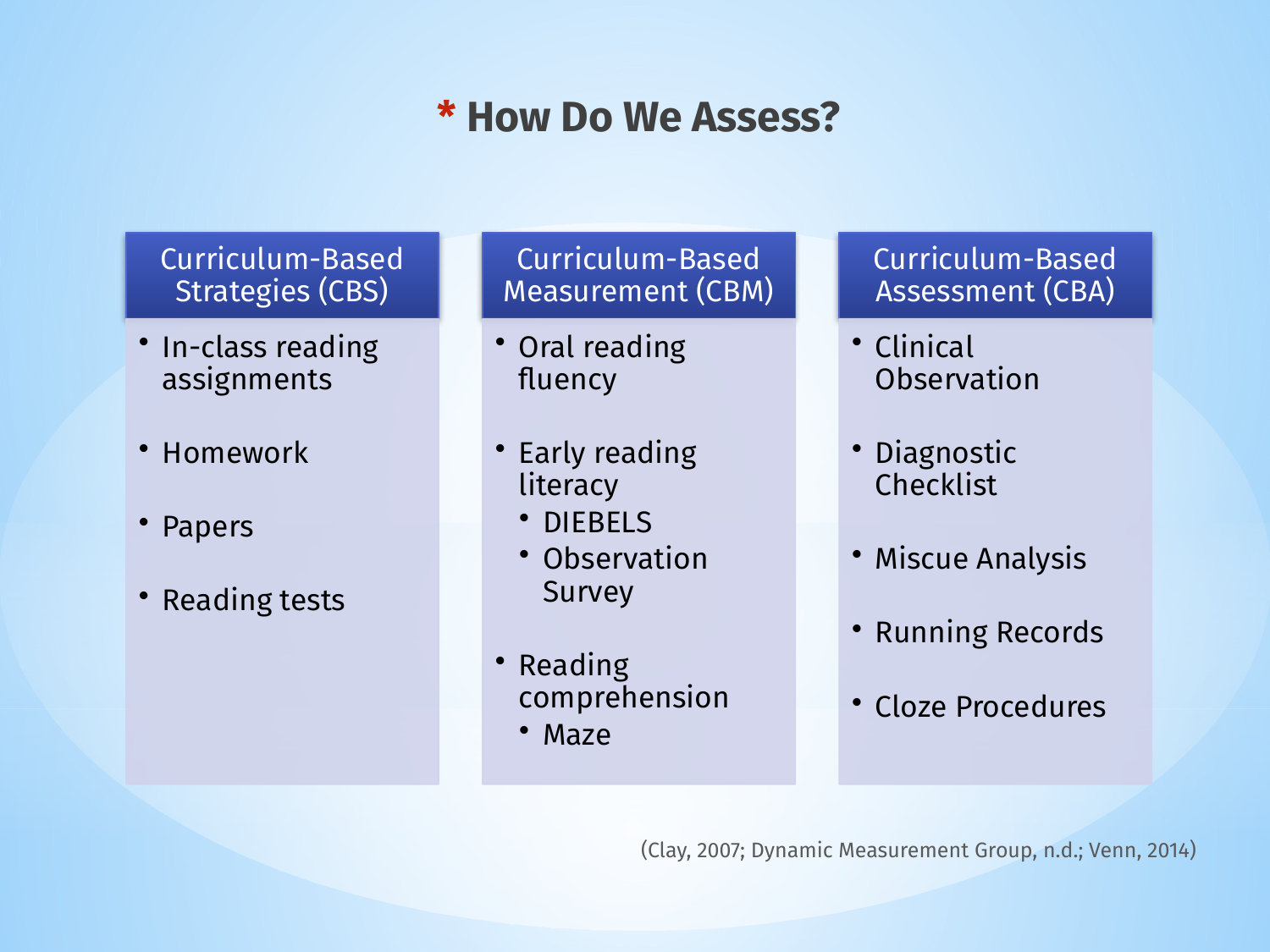

* How Do We Assess?

Curriculum-Based Strategies (CBS)
In-class reading assignments

Homework

Papers

Reading tests
Curriculum-Based Measurement (CBM)
Oral reading fluency

Early reading literacy
DIEBELS
Observation Survey

Reading comprehension
Maze
Curriculum-Based Assessment (CBA)
Clinical Observation

Diagnostic Checklist

Miscue Analysis

Running Records

Cloze Procedures
(Clay, 2007; Dynamic Measurement Group, n.d.; Venn, 2014)